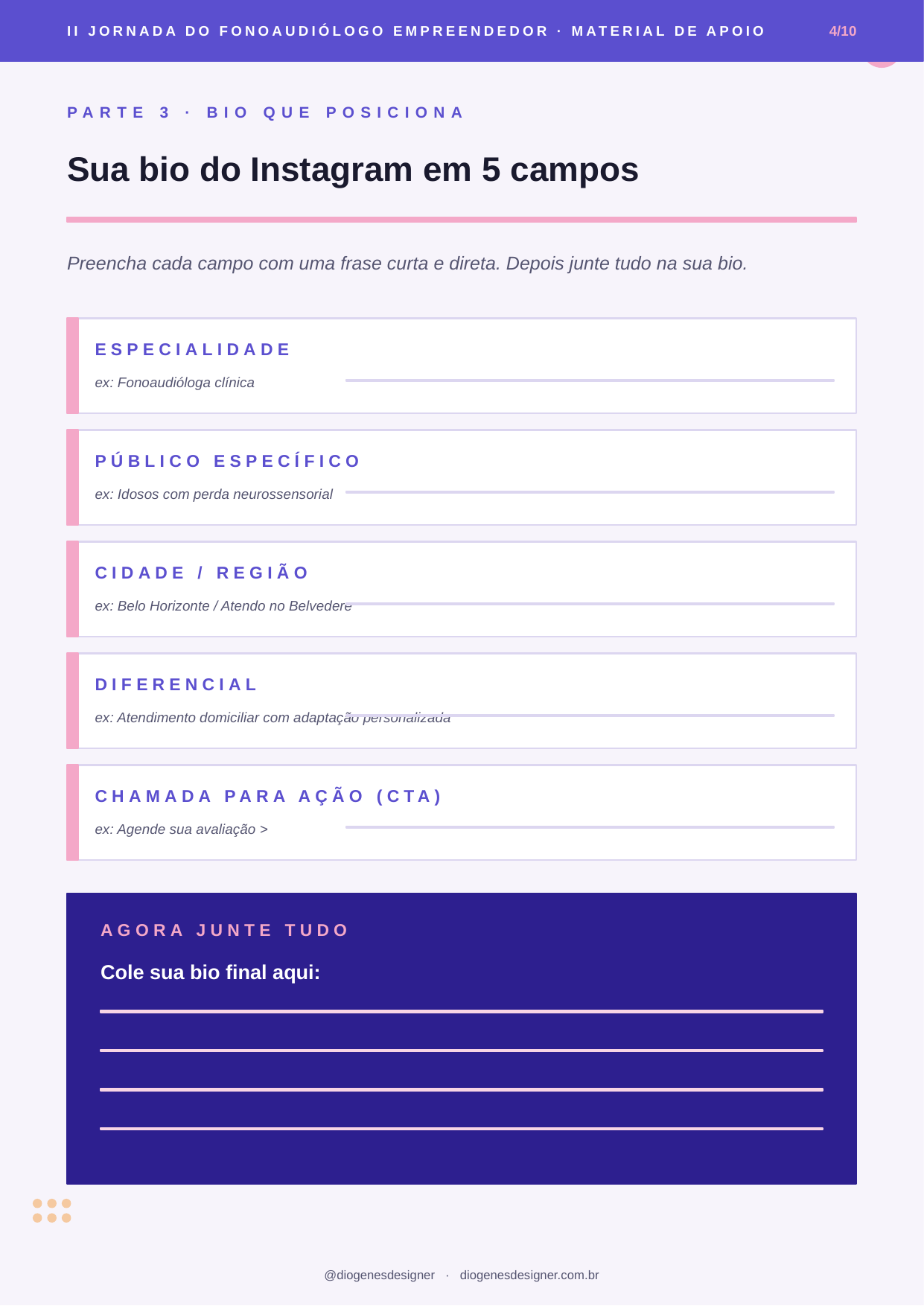

II JORNADA DO FONOAUDIÓLOGO EMPREENDEDOR · MATERIAL DE APOIO
4/10

PARTE 3 · BIO QUE POSICIONA
Sua bio do Instagram em 5 campos

Preencha cada campo com uma frase curta e direta. Depois junte tudo na sua bio.

ESPECIALIDADE
ex: Fonoaudióloga clínica

PÚBLICO ESPECÍFICO
ex: Idosos com perda neurossensorial

CIDADE / REGIÃO
ex: Belo Horizonte / Atendo no Belvedere

DIFERENCIAL
ex: Atendimento domiciliar com adaptação personalizada

CHAMADA PARA AÇÃO (CTA)
ex: Agende sua avaliação >

AGORA JUNTE TUDO
Cole sua bio final aqui:

@diogenesdesigner   ·   diogenesdesigner.com.br